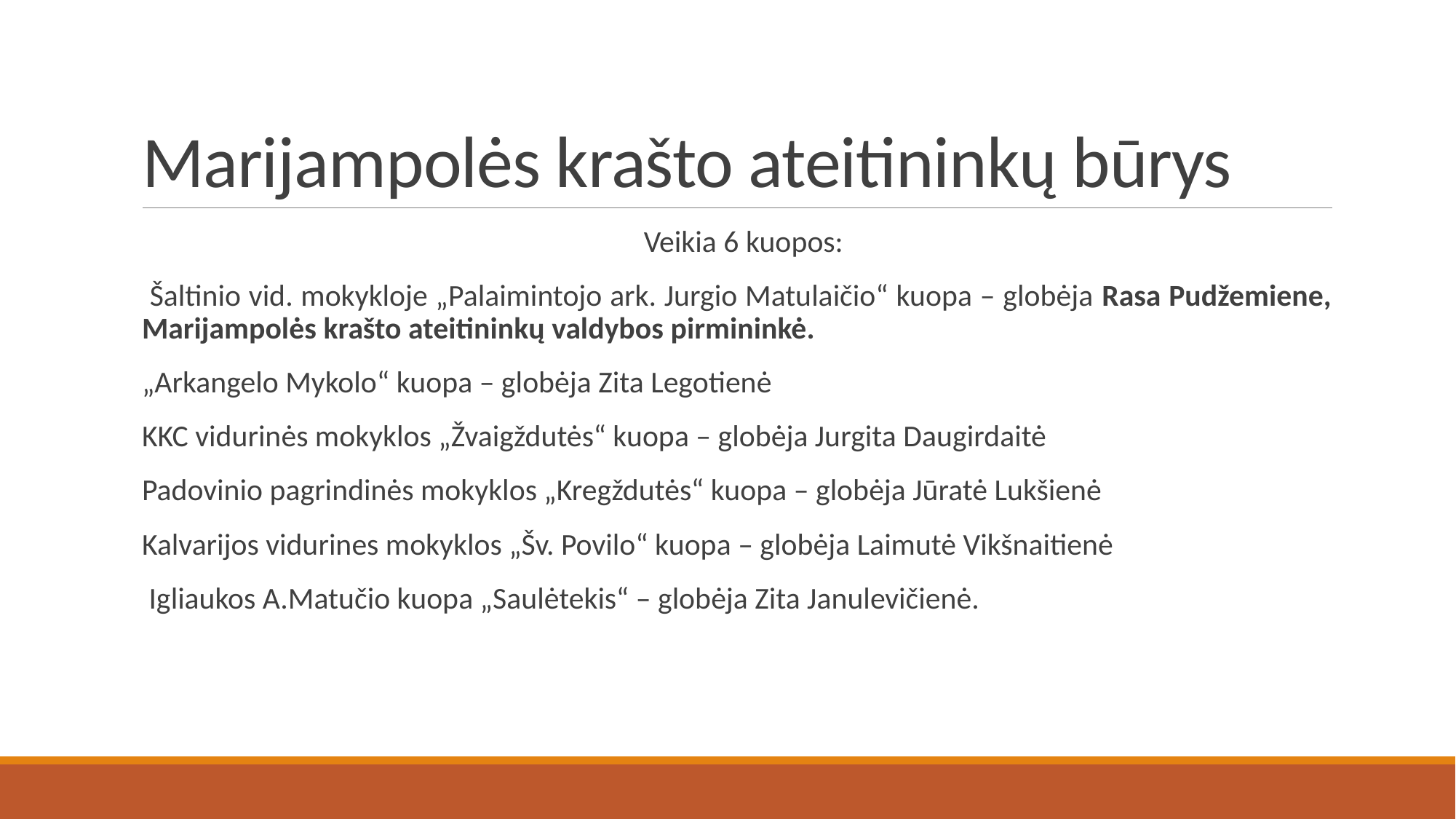

# Marijampolės krašto ateitininkų būrys
  Veikia 6 kuopos:
 Šaltinio vid. mokykloje „Palaimintojo ark. Jurgio Matulaičio“ kuopa – globėja Rasa Pudžemiene, Marijampolės krašto ateitininkų valdybos pirmininkė.
„Arkangelo Mykolo“ kuopa – globėja Zita Legotienė
KKC vidurinės mokyklos „Žvaigždutės“ kuopa – globėja Jurgita Daugirdaitė
Padovinio pagrindinės mokyklos „Kregždutės“ kuopa – globėja Jūratė Lukšienė
Kalvarijos vidurines mokyklos „Šv. Povilo“ kuopa – globėja Laimutė Vikšnaitienė
 Igliaukos A.Matučio kuopa „Saulėtekis“ – globėja Zita Janulevičienė.